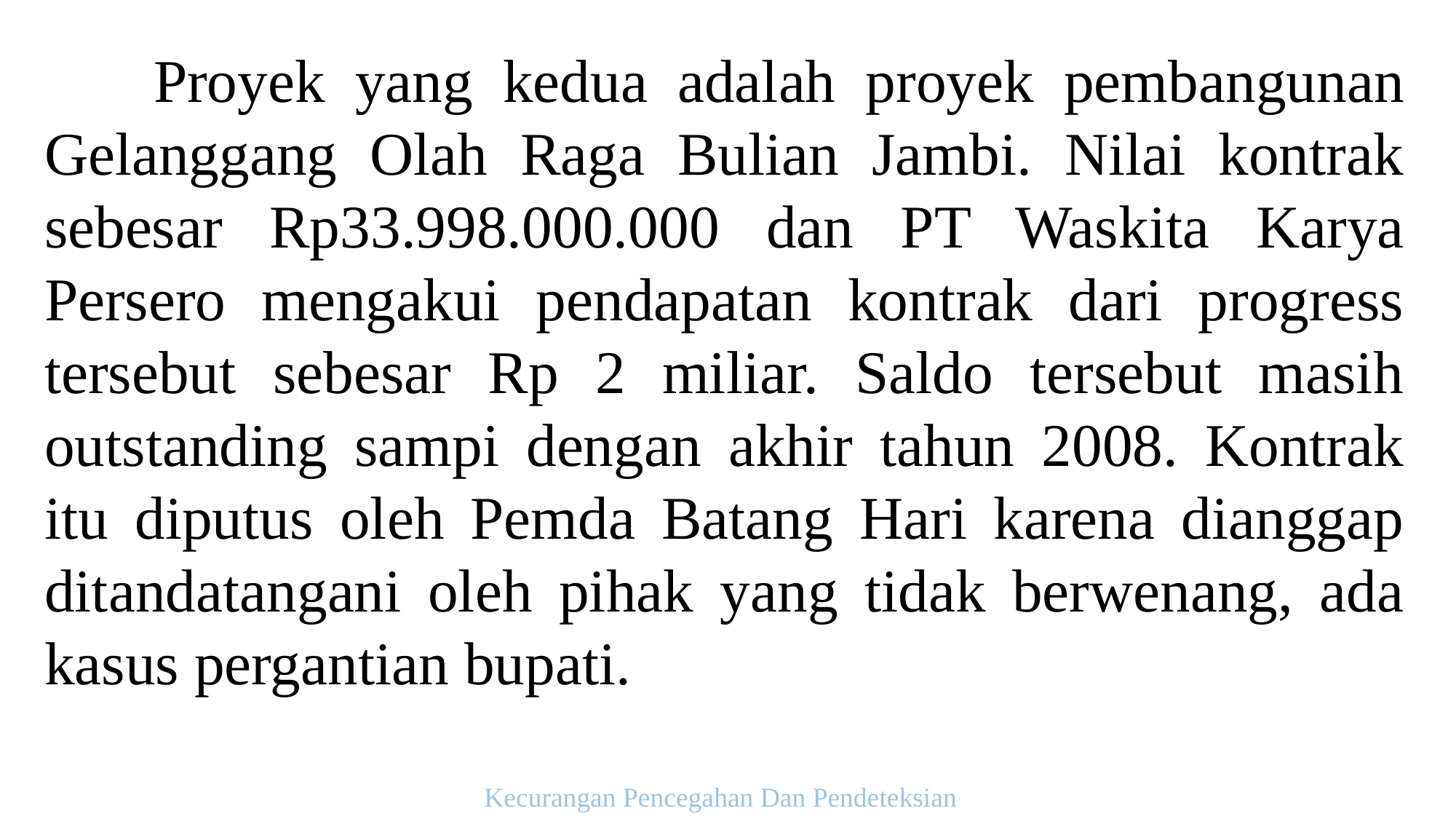

Proyek yang kedua adalah proyek pembangunan Gelanggang Olah Raga Bulian Jambi. Nilai kontrak sebesar Rp33.998.000.000 dan PT Waskita Karya Persero mengakui pendapatan kontrak dari progress tersebut sebesar Rp 2 miliar. Saldo tersebut masih outstanding sampi dengan akhir tahun 2008. Kontrak itu diputus oleh Pemda Batang Hari karena dianggap ditandatangani oleh pihak yang tidak berwenang, ada kasus pergantian bupati.
Kecurangan Pencegahan Dan Pendeteksian